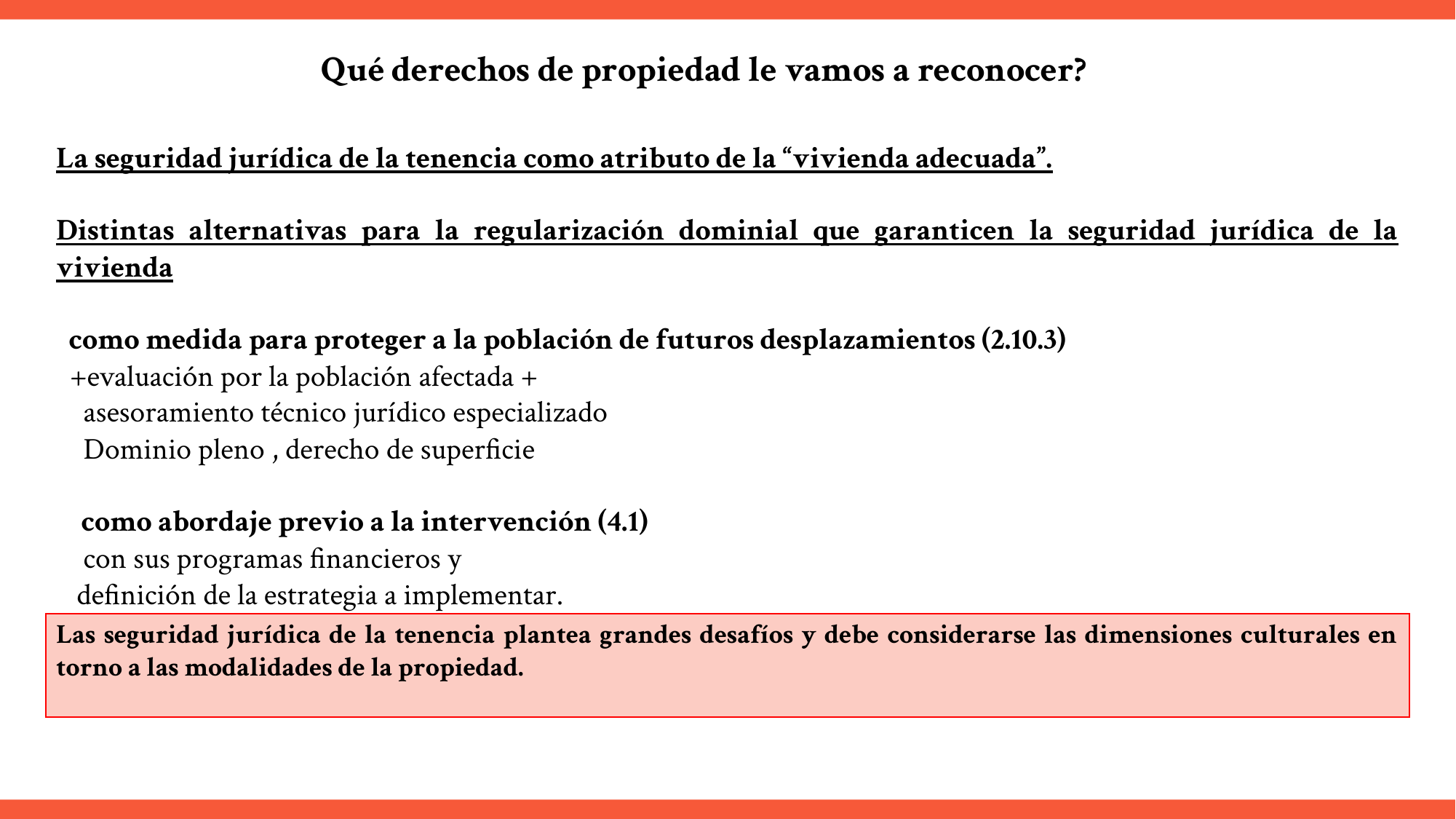

Qué derechos de propiedad le vamos a reconocer?
La seguridad jurídica de la tenencia como atributo de la “vivienda adecuada”.

Distintas alternativas para la regularización dominial que garanticen la seguridad jurídica de la vivienda

  como medida para proteger a la población de futuros desplazamientos (2.10.3)
  +evaluación por la población afectada +
    asesoramiento técnico jurídico especializado
    Dominio pleno , derecho de superficie

    como abordaje previo a la intervención (4.1)
    con sus programas financieros y
   definición de la estrategia a implementar.

Las seguridad jurídica de la tenencia plantea grandes desafíos y debe considerarse las dimensiones culturales en torno a las modalidades de la propiedad.